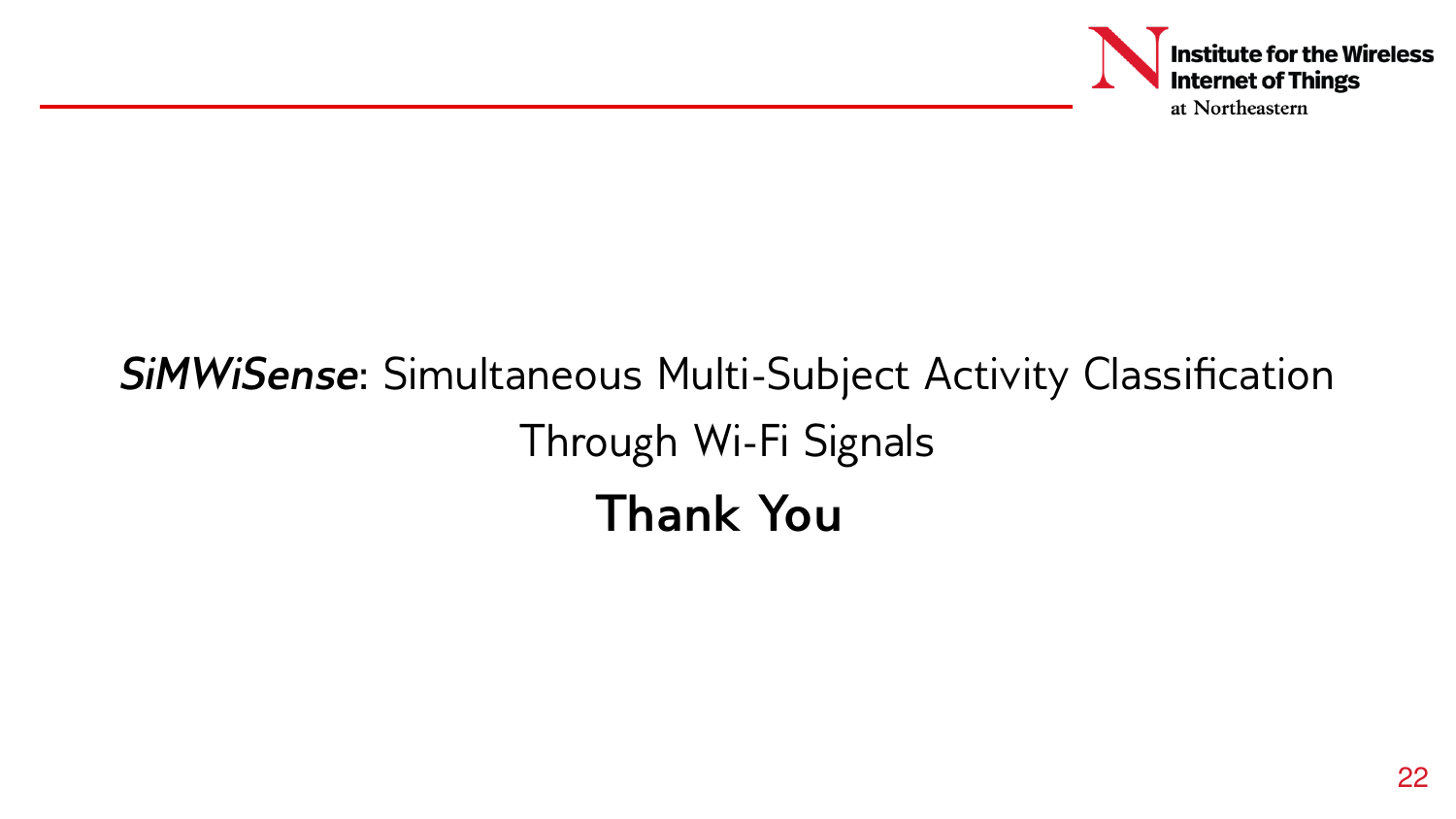

SiMWiSense: Simultaneous Multi-Subject Activity Classification Through Wi-Fi Signals
Thank You

22